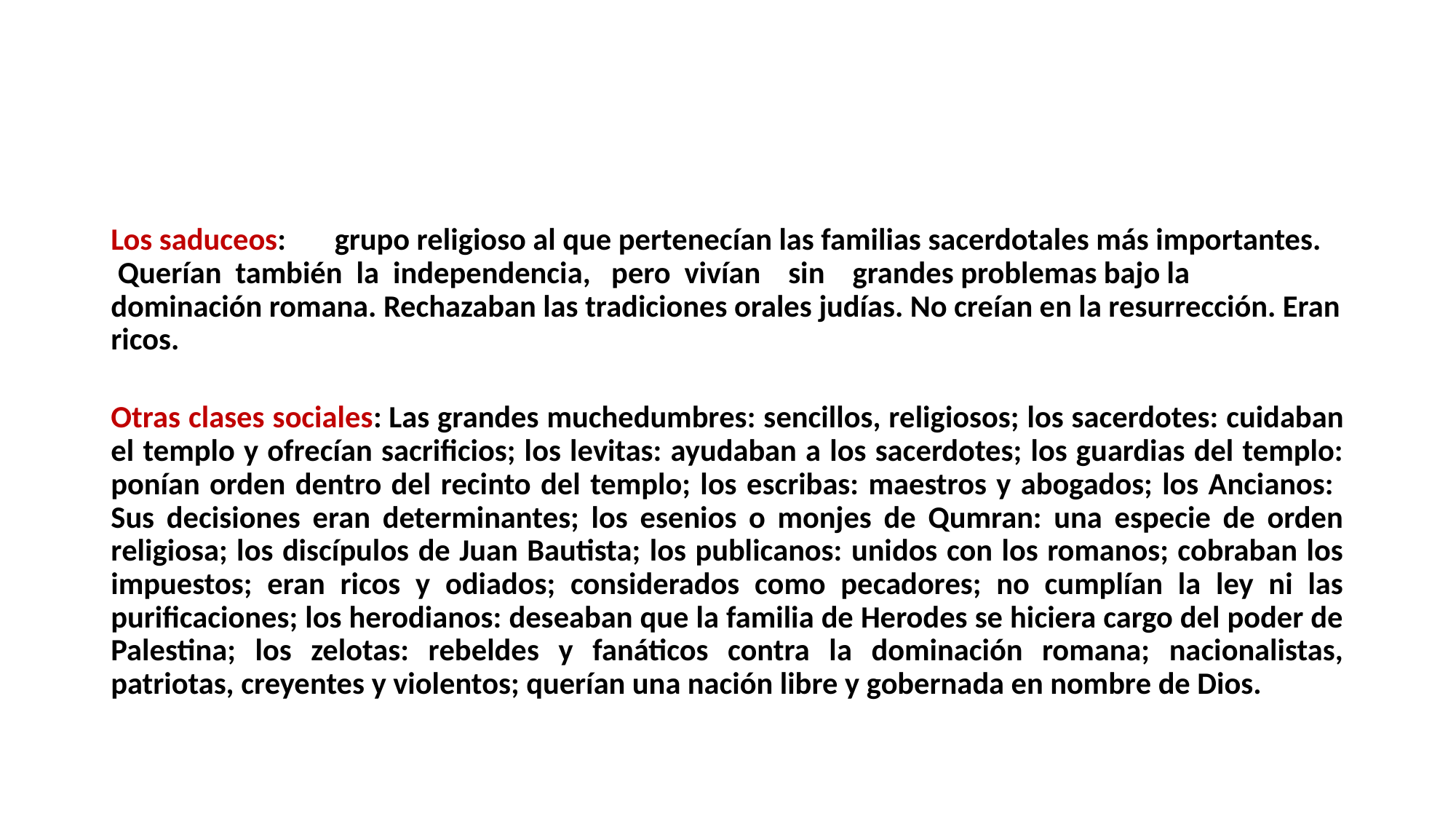

#
Los saduceos:       grupo religioso al que pertenecían las familias sacerdotales más importantes.     Querían  también  la  independencia,   pero  vivían    sin    grandes problemas bajo la dominación romana. Rechazaban las tradiciones orales judías. No creían en la resurrección. Eran ricos.
Otras clases sociales: Las grandes muchedumbres: sencillos, religiosos; los sacerdotes: cuidaban el templo y ofrecían sacrificios; los levitas: ayudaban a los sacerdotes; los guardias del templo: ponían orden dentro del recinto del templo; los escribas: maestros y abogados; los Ancianos:  Sus decisiones eran determinantes; los esenios o monjes de Qumran: una especie de orden religiosa; los discípulos de Juan Bautista; los publicanos: unidos con los romanos; cobraban los impuestos; eran ricos y odiados; considerados como pecadores; no cumplían la ley ni las purificaciones; los herodianos: deseaban que la familia de Herodes se hiciera cargo del poder de Palestina; los zelotas: rebeldes y fanáticos contra la dominación romana; nacionalistas, patriotas, creyentes y violentos; querían una nación libre y gobernada en nombre de Dios.